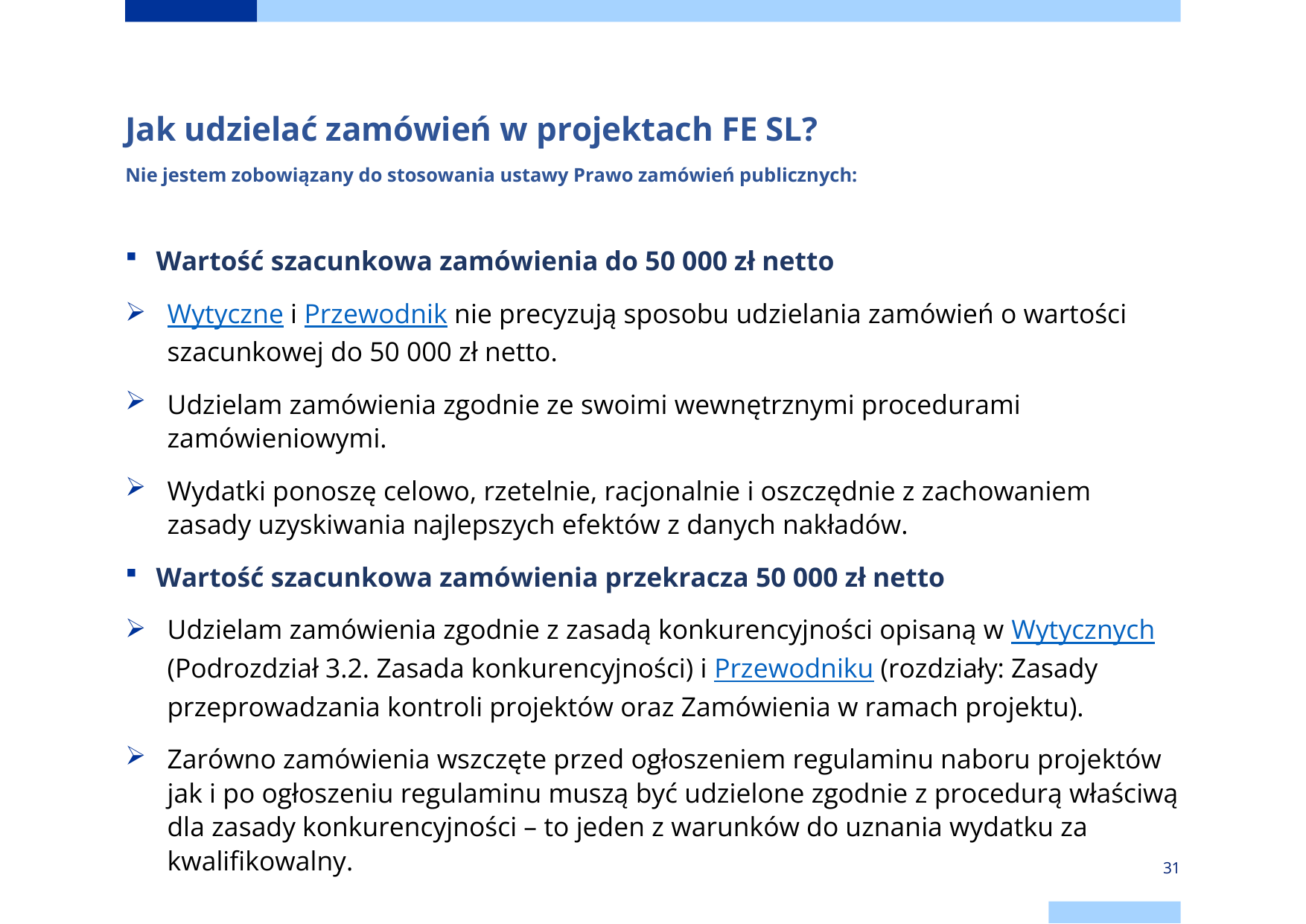

# Jak udzielać zamówień w projektach FE SL? Nie jestem zobowiązany do stosowania ustawy Prawo zamówień publicznych:
Wartość szacunkowa zamówienia do 50 000 zł netto
Wytyczne i Przewodnik nie precyzują sposobu udzielania zamówień o wartości szacunkowej do 50 000 zł netto.
Udzielam zamówienia zgodnie ze swoimi wewnętrznymi procedurami zamówieniowymi.
Wydatki ponoszę celowo, rzetelnie, racjonalnie i oszczędnie z zachowaniem zasady uzyskiwania najlepszych efektów z danych nakładów.
Wartość szacunkowa zamówienia przekracza 50 000 zł netto
Udzielam zamówienia zgodnie z zasadą konkurencyjności opisaną w Wytycznych (Podrozdział 3.2. Zasada konkurencyjności) i Przewodniku (rozdziały: Zasady przeprowadzania kontroli projektów oraz Zamówienia w ramach projektu).
Zarówno zamówienia wszczęte przed ogłoszeniem regulaminu naboru projektów jak i po ogłoszeniu regulaminu muszą być udzielone zgodnie z procedurą właściwą dla zasady konkurencyjności – to jeden z warunków do uznania wydatku za kwalifikowalny.
31